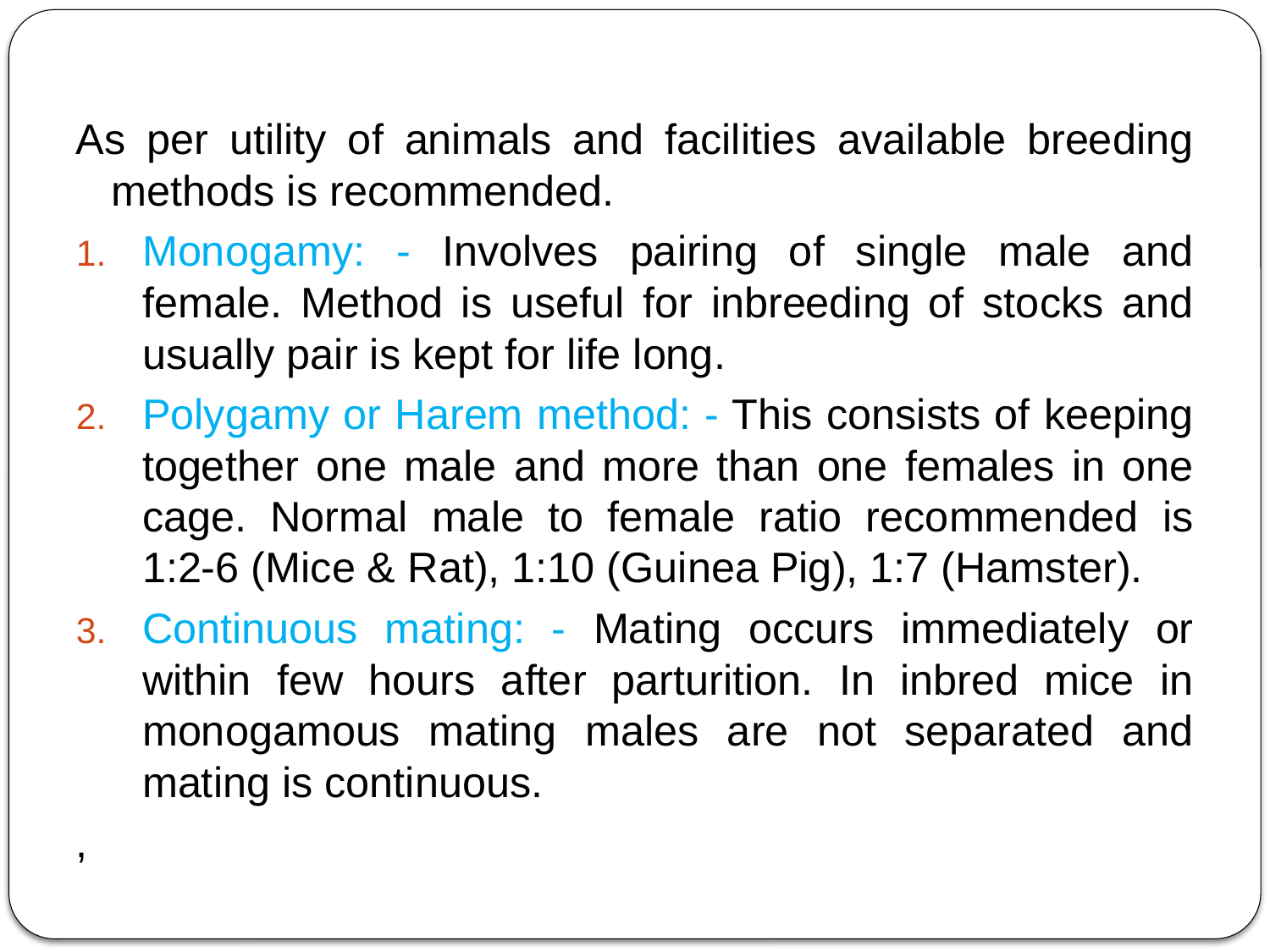

# Breeding Methods
As per utility of animals and facilities available breeding methods is recommended.
Monogamy: - Involves pairing of single male and female. Method is useful for inbreeding of stocks and usually pair is kept for life long.
Polygamy or Harem method: - This consists of keeping together one male and more than one females in one cage. Normal male to female ratio recommended is 1:2-6 (Mice & Rat), 1:10 (Guinea Pig), 1:7 (Hamster).
Continuous mating: - Mating occurs immediately or within few hours after parturition. In inbred mice in monogamous mating males are not separated and mating is continuous.
,